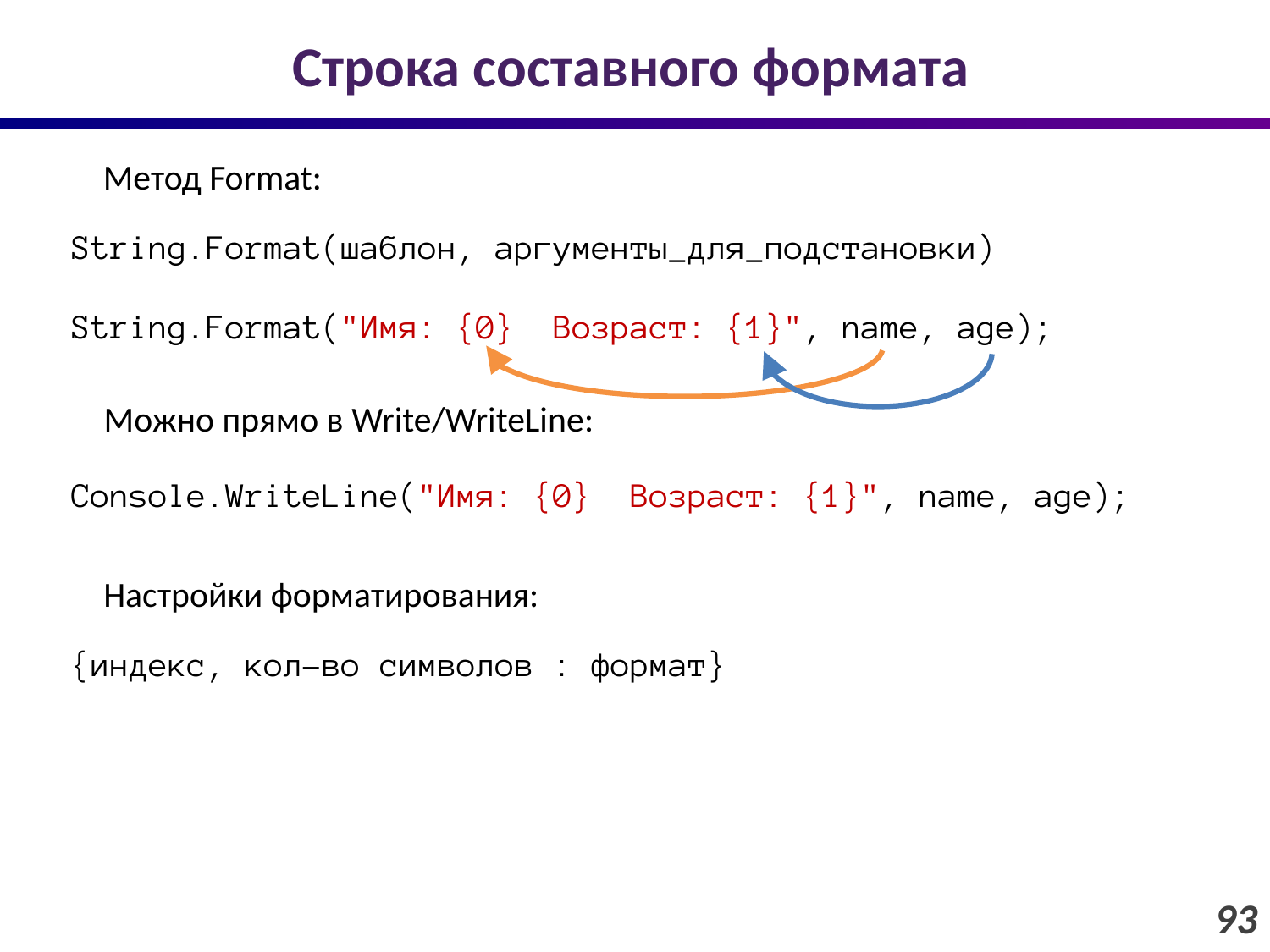

# Строка составного формата
Метод Format:
String.Format(шаблон, аргументы_для_подстановки)
String.Format("Имя: {0}  Возраст: {1}", name, age);

Можно прямо в Write/WriteLine:
Console.WriteLine("Имя: {0}  Возраст: {1}", name, age);
Настройки форматирования:
{индекс, кол-во символов : формат}
93